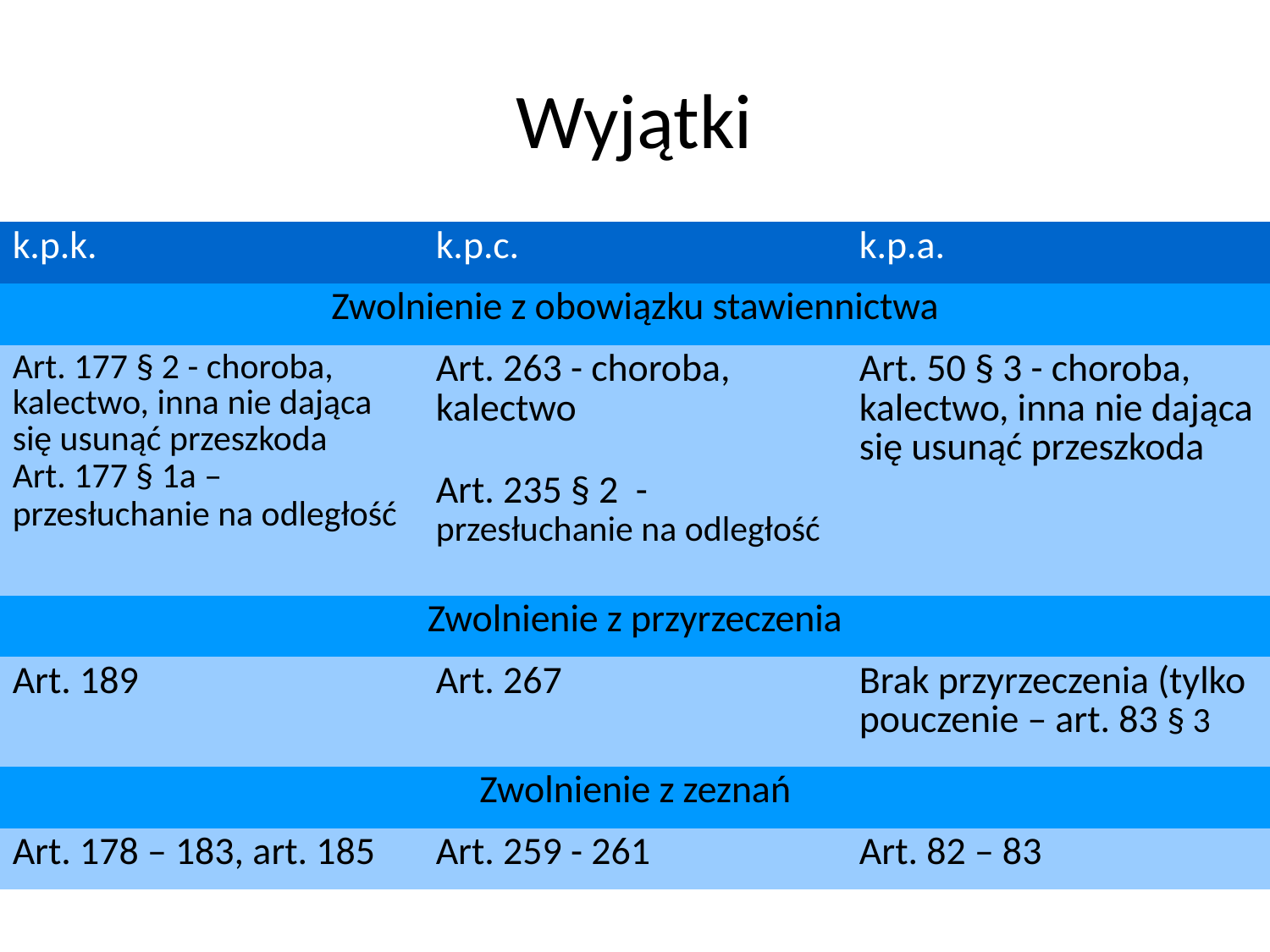

# Wyjątki
| k.p.k. | k.p.c. | k.p.a. |
| --- | --- | --- |
| Zwolnienie z obowiązku stawiennictwa |  |  |
| Art. 177 § 2 - choroba, kalectwo, inna nie dająca się usunąć przeszkoda Art. 177 § 1a – przesłuchanie na odległość | Art. 263 - choroba, kalectwo Art. 235 § 2 - przesłuchanie na odległość | Art. 50 § 3 - choroba, kalectwo, inna nie dająca się usunąć przeszkoda |
| Zwolnienie z przyrzeczenia |  |  |
| Art. 189 | Art. 267 | Brak przyrzeczenia (tylko pouczenie – art. 83 § 3 |
| Zwolnienie z zeznań |  |  |
| Art. 178 – 183, art. 185 | Art. 259 - 261 | Art. 82 – 83 |